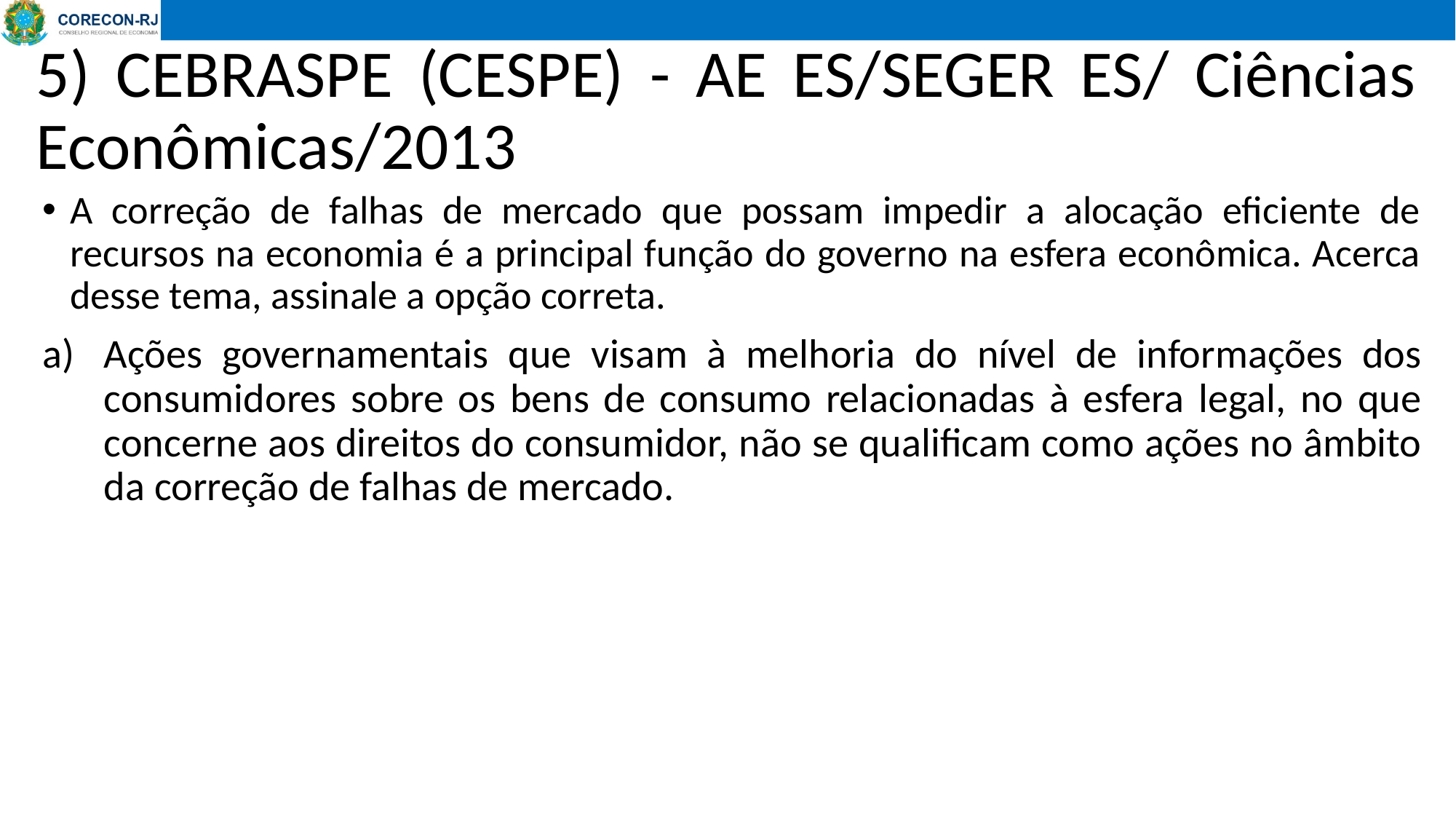

# 5) CEBRASPE (CESPE) - AE ES/SEGER ES/ Ciências Econômicas/2013
A correção de falhas de mercado que possam impedir a alocação eficiente de recursos na economia é a principal função do governo na esfera econômica. Acerca desse tema, assinale a opção correta.
Ações governamentais que visam à melhoria do nível de informações dos consumidores sobre os bens de consumo relacionadas à esfera legal, no que concerne aos direitos do consumidor, não se qualificam como ações no âmbito da correção de falhas de mercado.